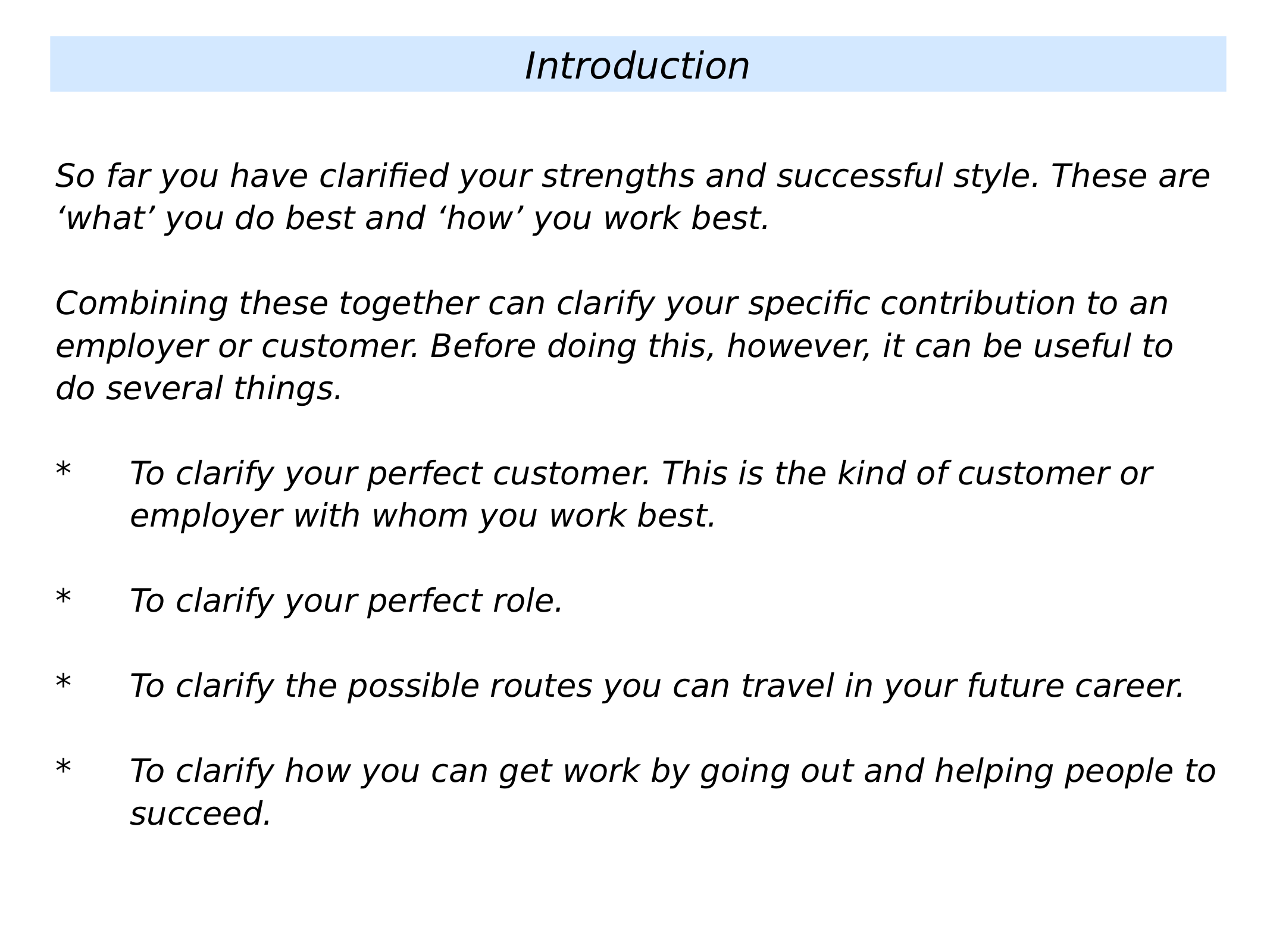

Introduction
So far you have clarified your strengths and successful style. These are ‘what’ you do best and ‘how’ you work best.

Combining these together can clarify your specific contribution to an employer or customer. Before doing this, however, it can be useful to do several things.

* 	To clarify your perfect customer. This is the kind of customer or employer with whom you work best.

* 	To clarify your perfect role.

* 	To clarify the possible routes you can travel in your future career.

* 	To clarify how you can get work by going out and helping people to succeed.